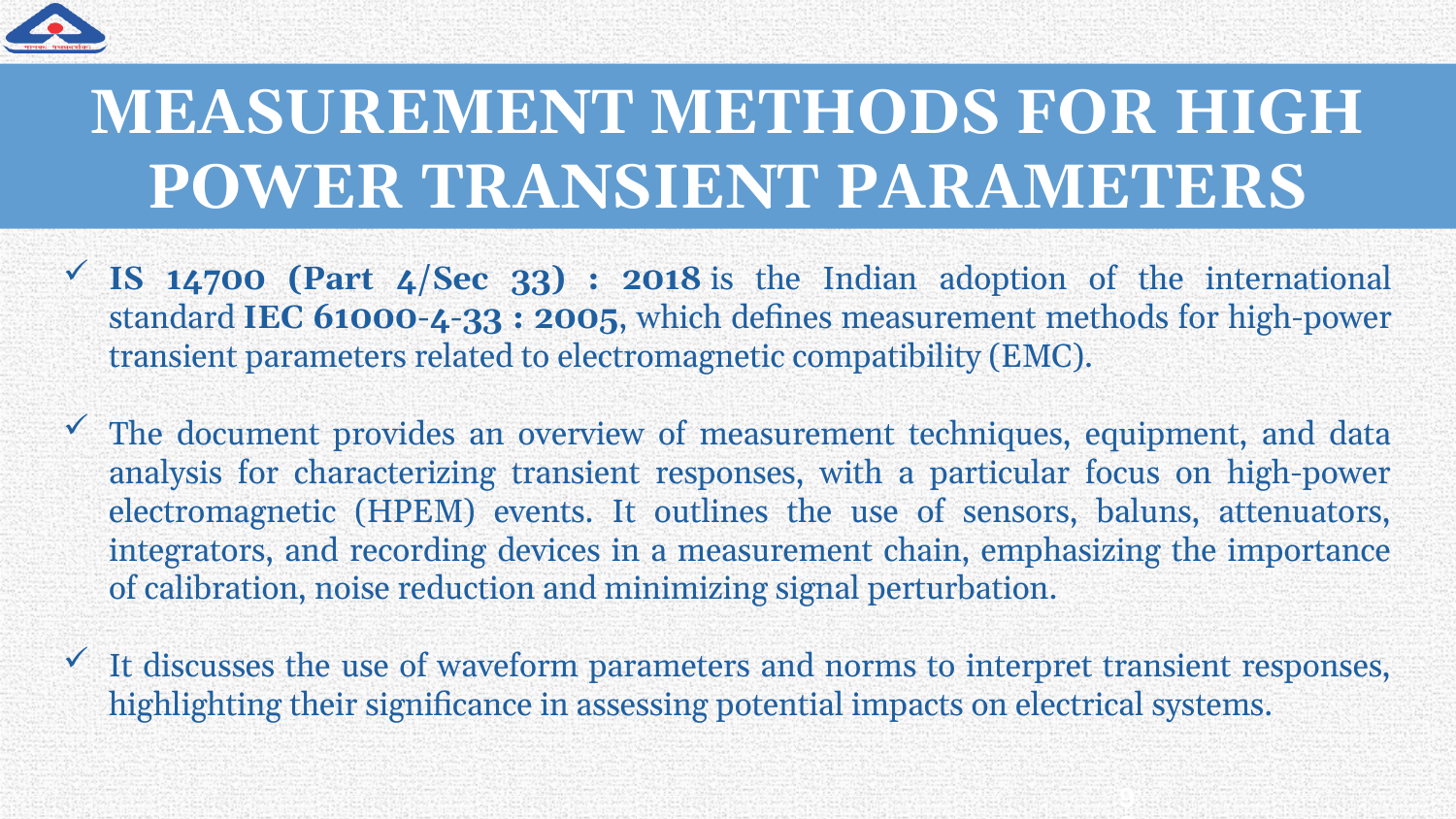

# MEASUREMENT METHODS FOR HIGH POWER TRANSIENT PARAMETERS
IS 14700 (Part 4/Sec 33) : 2018 is the Indian adoption of the international standard IEC 61000-4-33 : 2005, which defines measurement methods for high-power transient parameters related to electromagnetic compatibility (EMC).

The document provides an overview of measurement techniques, equipment, and data analysis for characterizing transient responses, with a particular focus on high-power electromagnetic (HPEM) events. It outlines the use of sensors, baluns, attenuators, integrators, and recording devices in a measurement chain, emphasizing the importance of calibration, noise reduction and minimizing signal perturbation.

It discusses the use of waveform parameters and norms to interpret transient responses, highlighting their significance in assessing potential impacts on electrical systems.
93